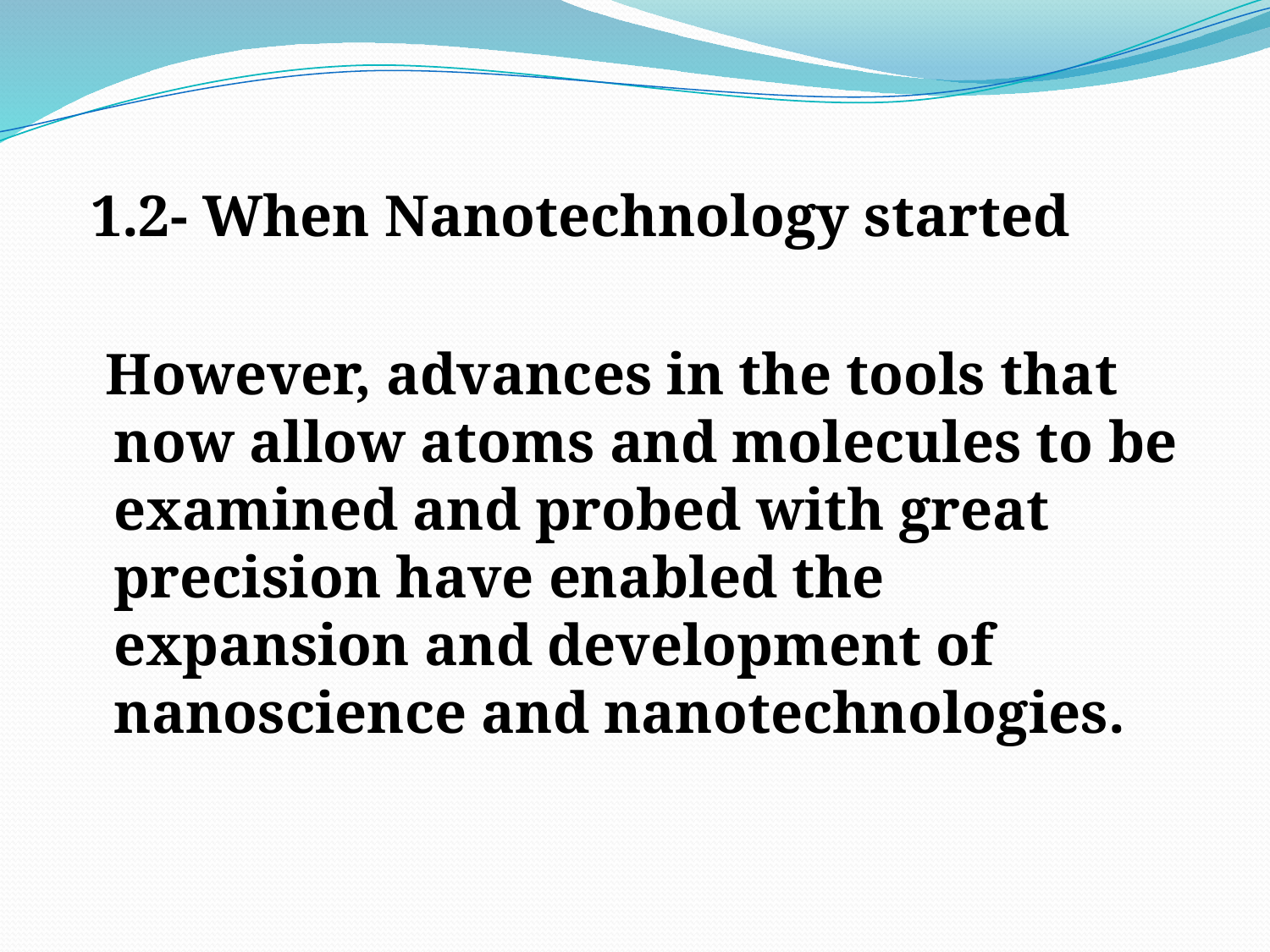

1.2- When Nanotechnology started

  However, advances in the tools that now allow atoms and molecules to be examined and probed with great precision have enabled the expansion and development of nanoscience and nanotechnologies.